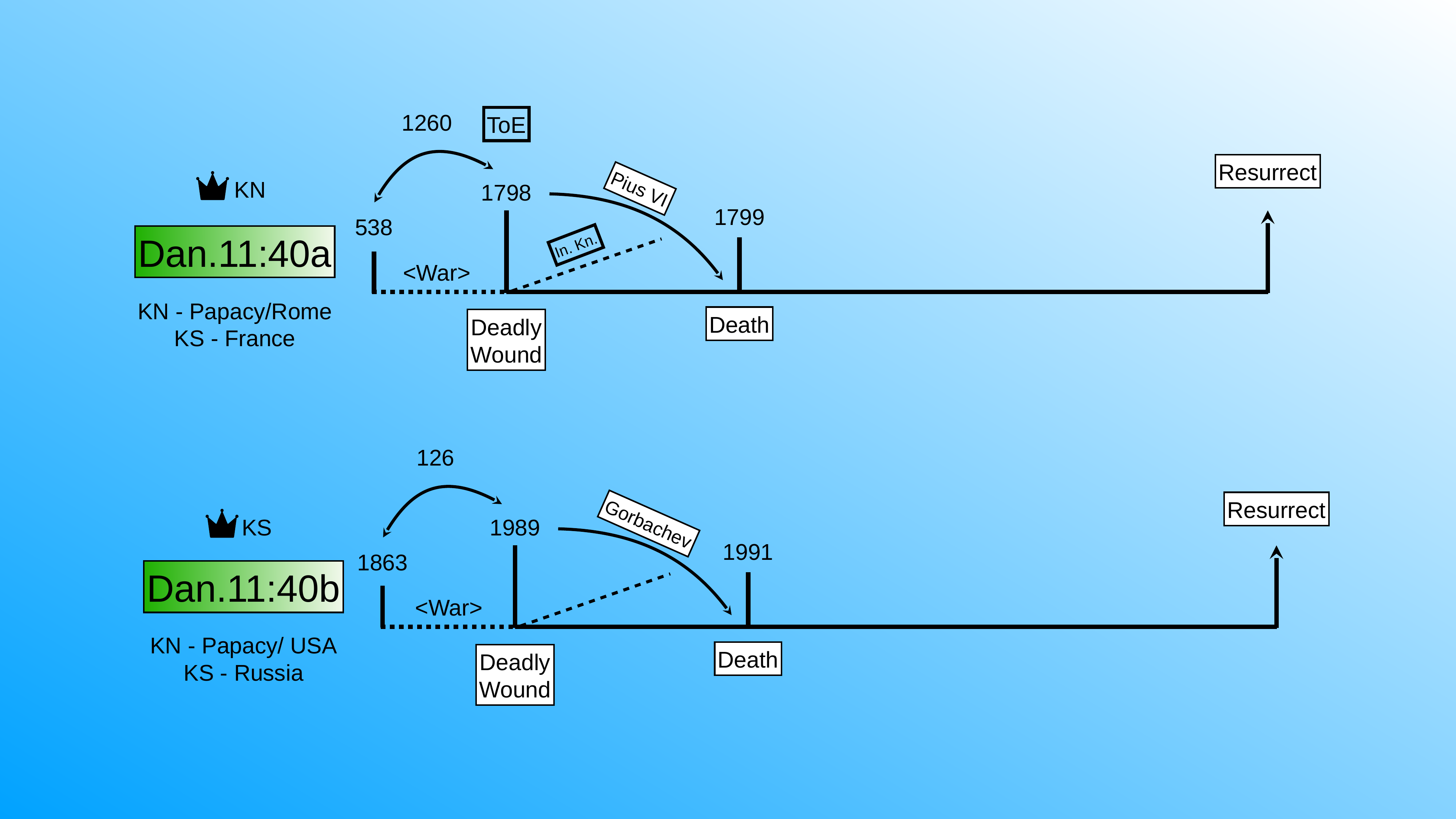

1260
ToE
Resurrect

KN

Pius VI
1798

1799
538

Dan.11:40a
In. Kn.

<War>
KN - Papacy/Rome
KS - France

Death
Deadly
Wound
126

Resurrect
Gorbachev
1989
KS

1991
1863

Dan.11:40b

<War>
KN - Papacy/ USA
KS - Russia

Death
Deadly
Wound
17